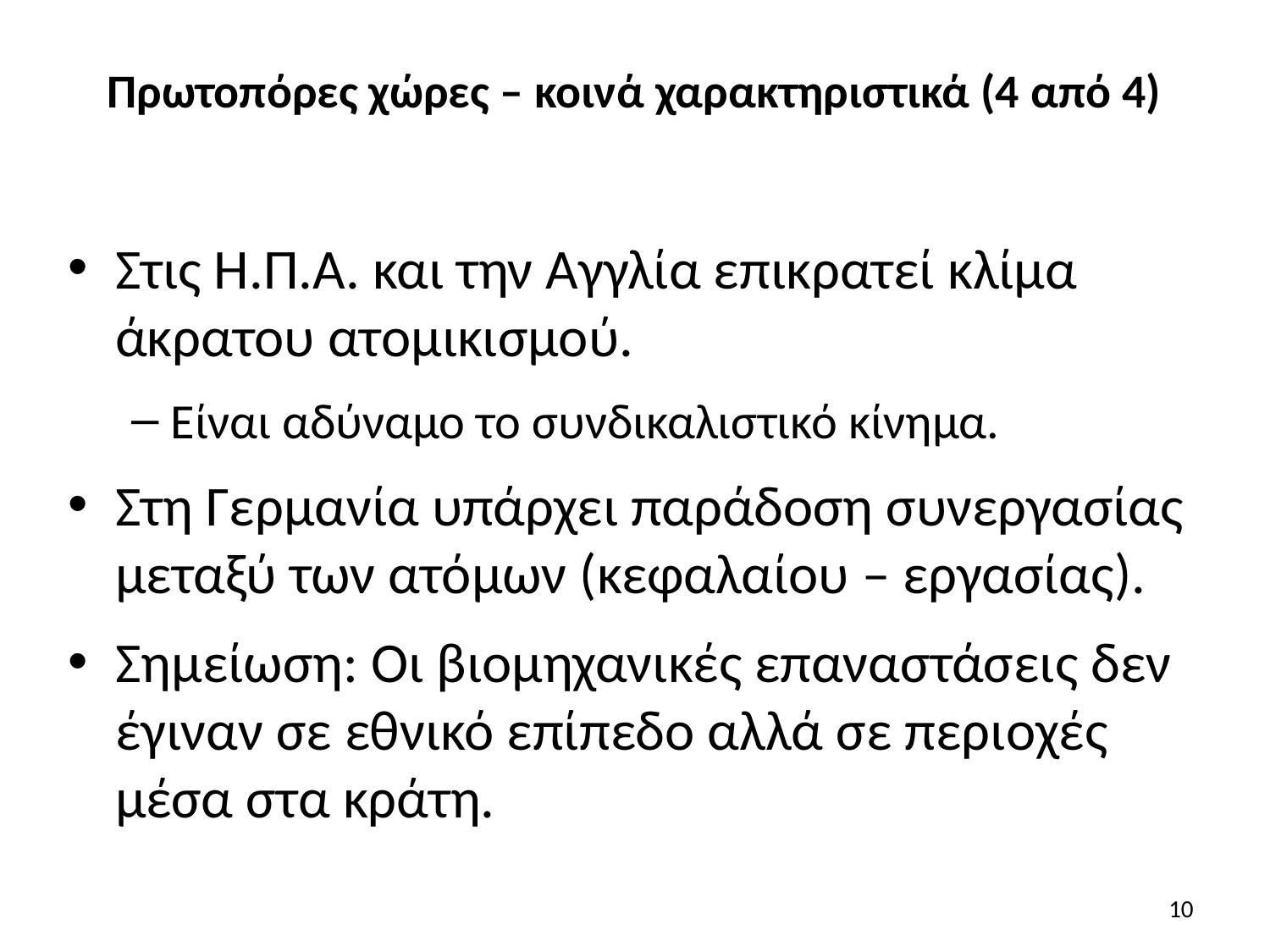

# Πρωτοπόρες χώρες – κοινά χαρακτηριστικά (4 από 4)
Στις Η.Π.Α. και την Αγγλία επικρατεί κλίμα άκρατου ατομικισμού.
Είναι αδύναμο το συνδικαλιστικό κίνημα.
Στη Γερμανία υπάρχει παράδοση συνεργασίας μεταξύ των ατόμων (κεφαλαίου – εργασίας).
Σημείωση: Οι βιομηχανικές επαναστάσεις δεν έγιναν σε εθνικό επίπεδο αλλά σε περιοχές μέσα στα κράτη.

10